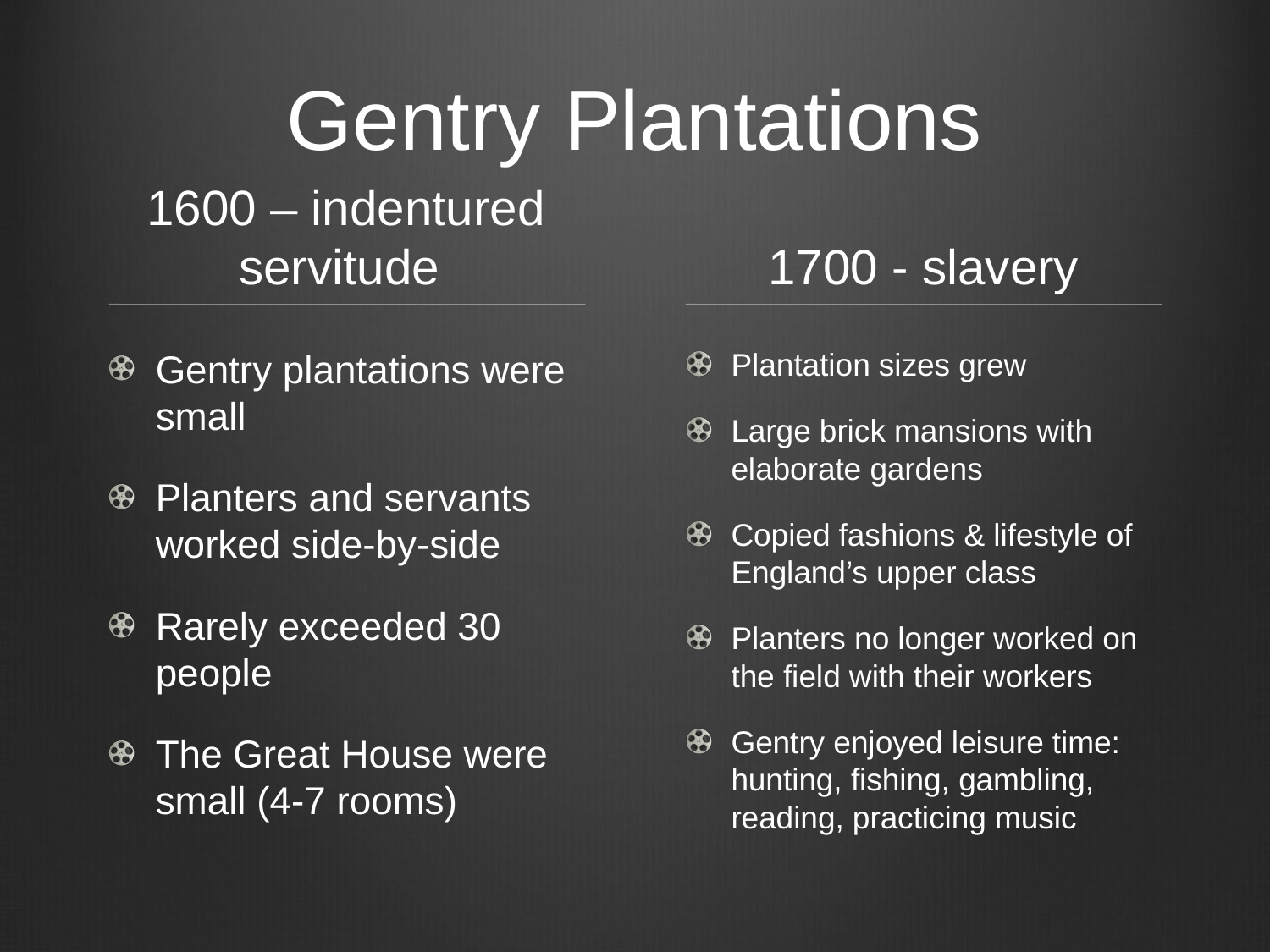

# Gentry Plantations
1600 – indentured servitude
1700 - slavery
Gentry plantations were small
Planters and servants worked side-by-side
Rarely exceeded 30 people
The Great House were small (4-7 rooms)

Plantation sizes grew
Large brick mansions with elaborate gardens
Copied fashions & lifestyle of England’s upper class
Planters no longer worked on the field with their workers
Gentry enjoyed leisure time: hunting, fishing, gambling, reading, practicing music